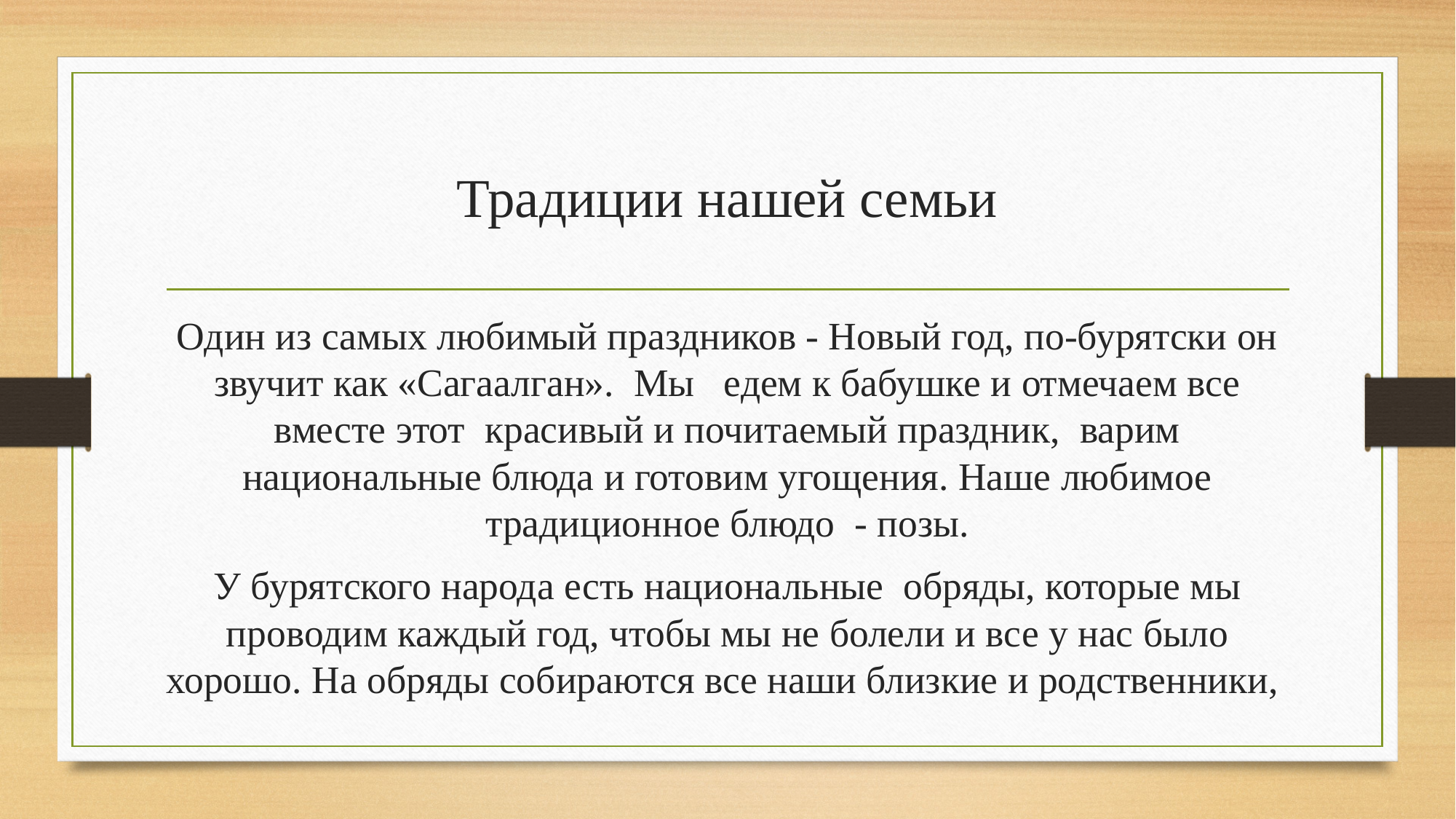

# Традиции нашей семьи
Один из самых любимый праздников - Новый год, по-бурятски он звучит как «Cагаалган».  Мы   едем к бабушке и отмечаем все вместе этот  красивый и почитаемый праздник,  варим национальные блюда и готовим угощения. Наше любимое традиционное блюдо  - позы.
У бурятского народа есть национальные  обряды, которые мы проводим каждый год, чтобы мы не болели и все у нас было хорошо. На обряды собираются все наши близкие и родственники,